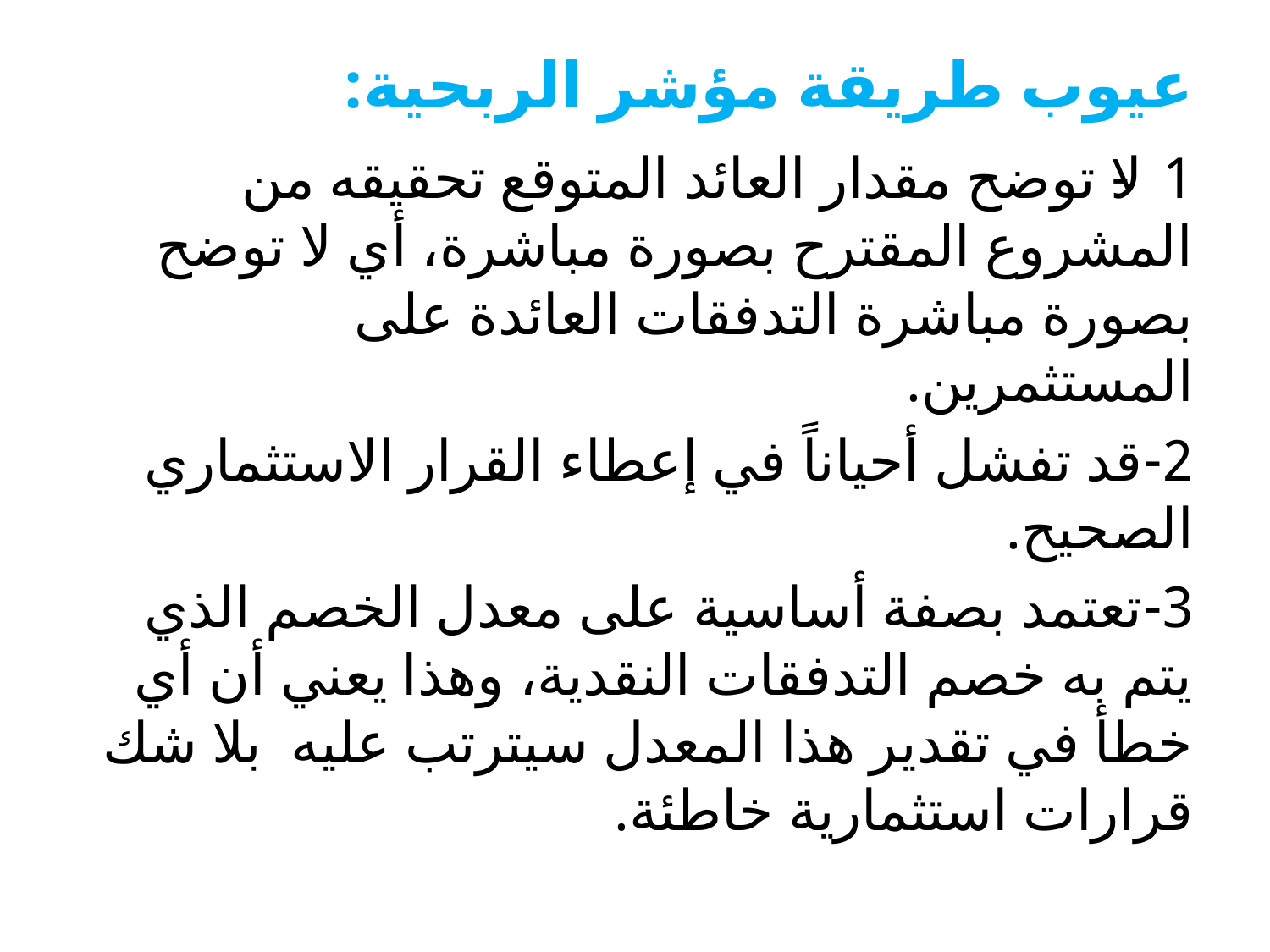

# عيوب طريقة مؤشر الربحية:
1-لا توضح مقدار العائد المتوقع تحقيقه من المشروع المقترح بصورة مباشرة، أي لا توضح بصورة مباشرة التدفقات العائدة على المستثمرين.
2-قد تفشل أحياناً في إعطاء القرار الاستثماري الصحيح.
3-تعتمد بصفة أساسية على معدل الخصم الذي يتم به خصم التدفقات النقدية، وهذا يعني أن أي خطأ في تقدير هذا المعدل سيترتب عليه  بلا شك قرارات استثمارية خاطئة.